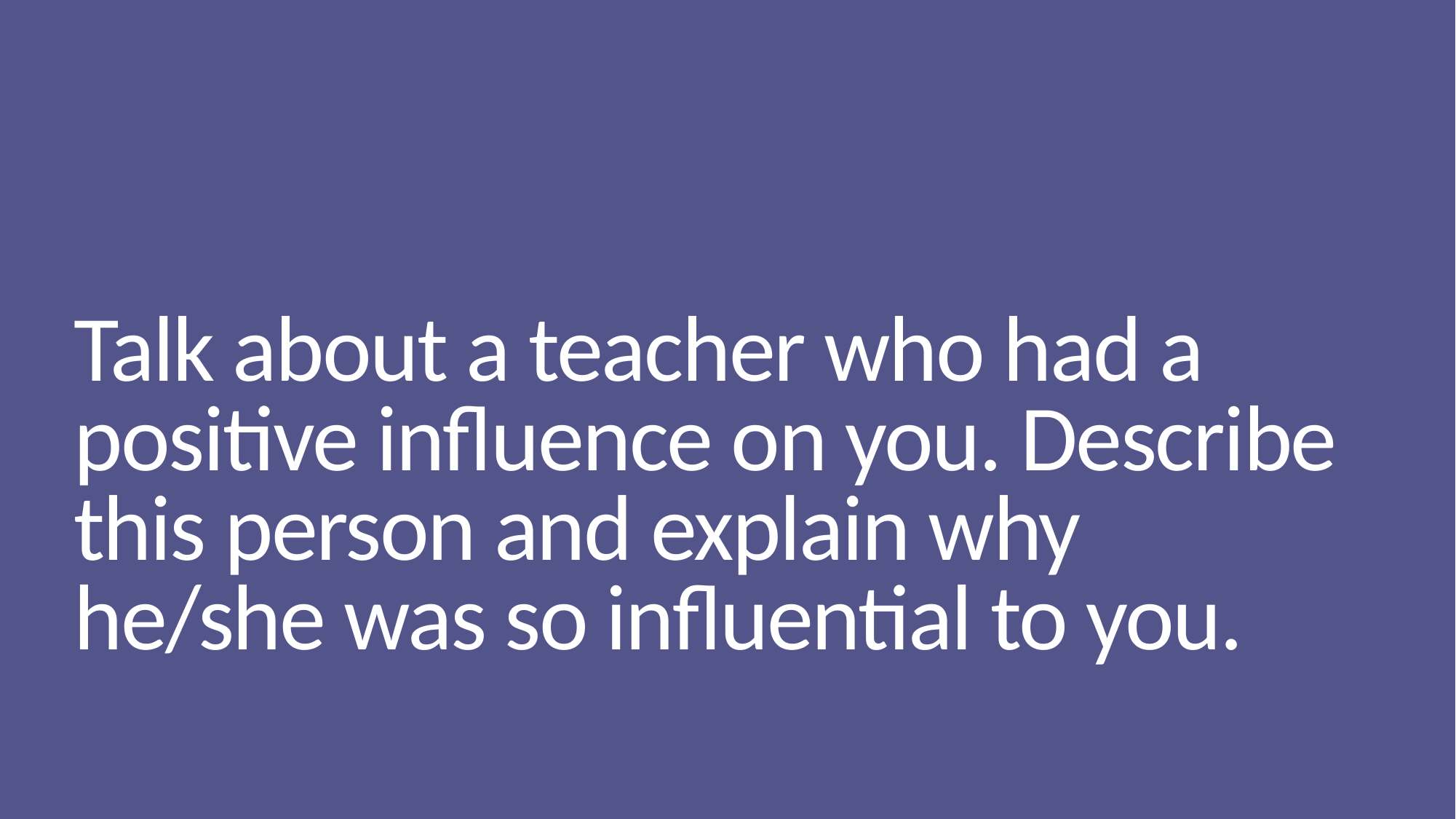

# Talk about a teacher who had a positive influence on you. Describe this person and explain why he/she was so influential to you.